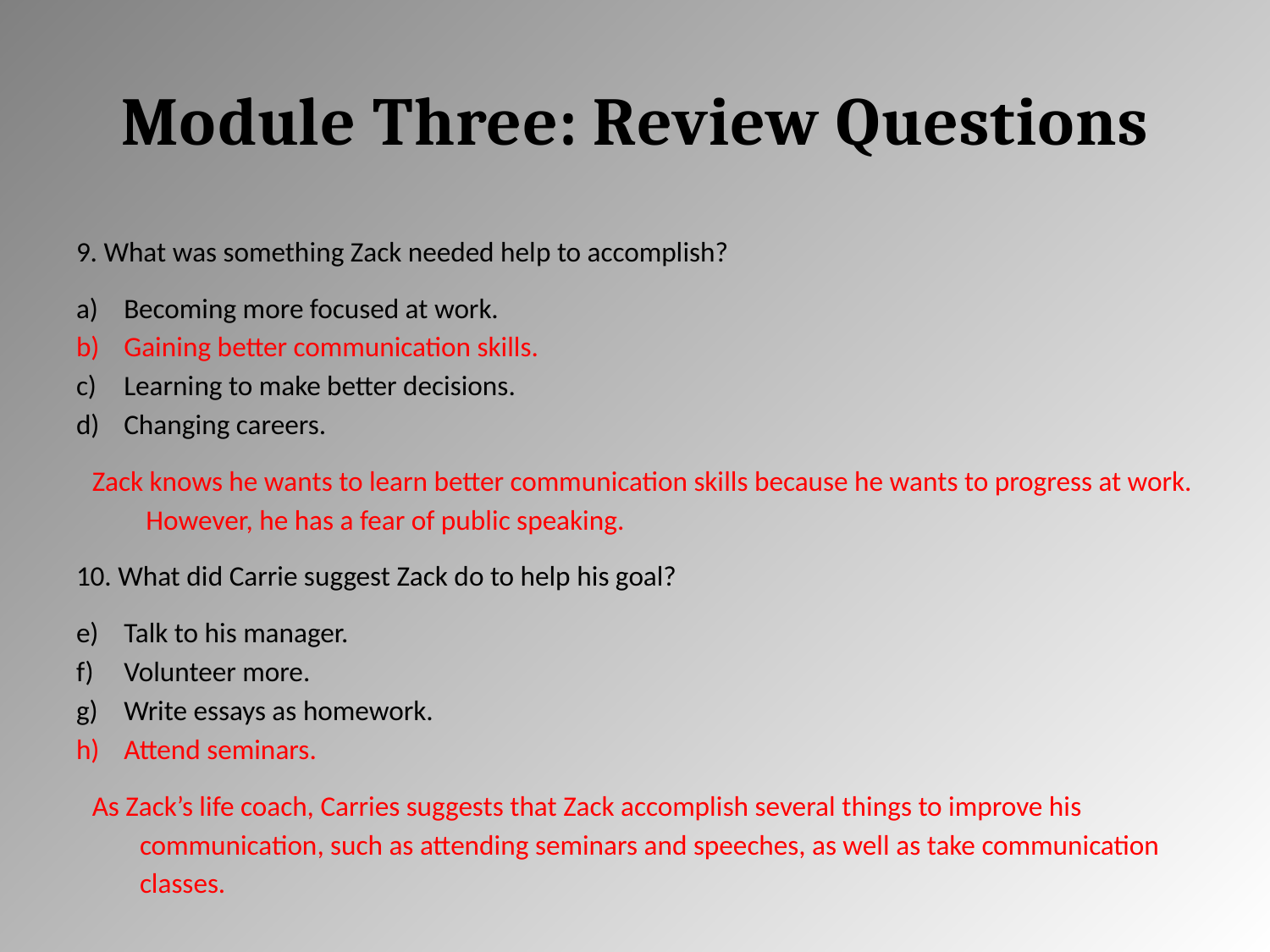

# Module Three: Review Questions
9. What was something Zack needed help to accomplish?
Becoming more focused at work.
Gaining better communication skills.
Learning to make better decisions.
Changing careers.
Zack knows he wants to learn better communication skills because he wants to progress at work.  However, he has a fear of public speaking.
10. What did Carrie suggest Zack do to help his goal?
Talk to his manager.
Volunteer more.
Write essays as homework.
Attend seminars.
As Zack’s life coach, Carries suggests that Zack accomplish several things to improve his communication, such as attending seminars and speeches, as well as take communication classes.